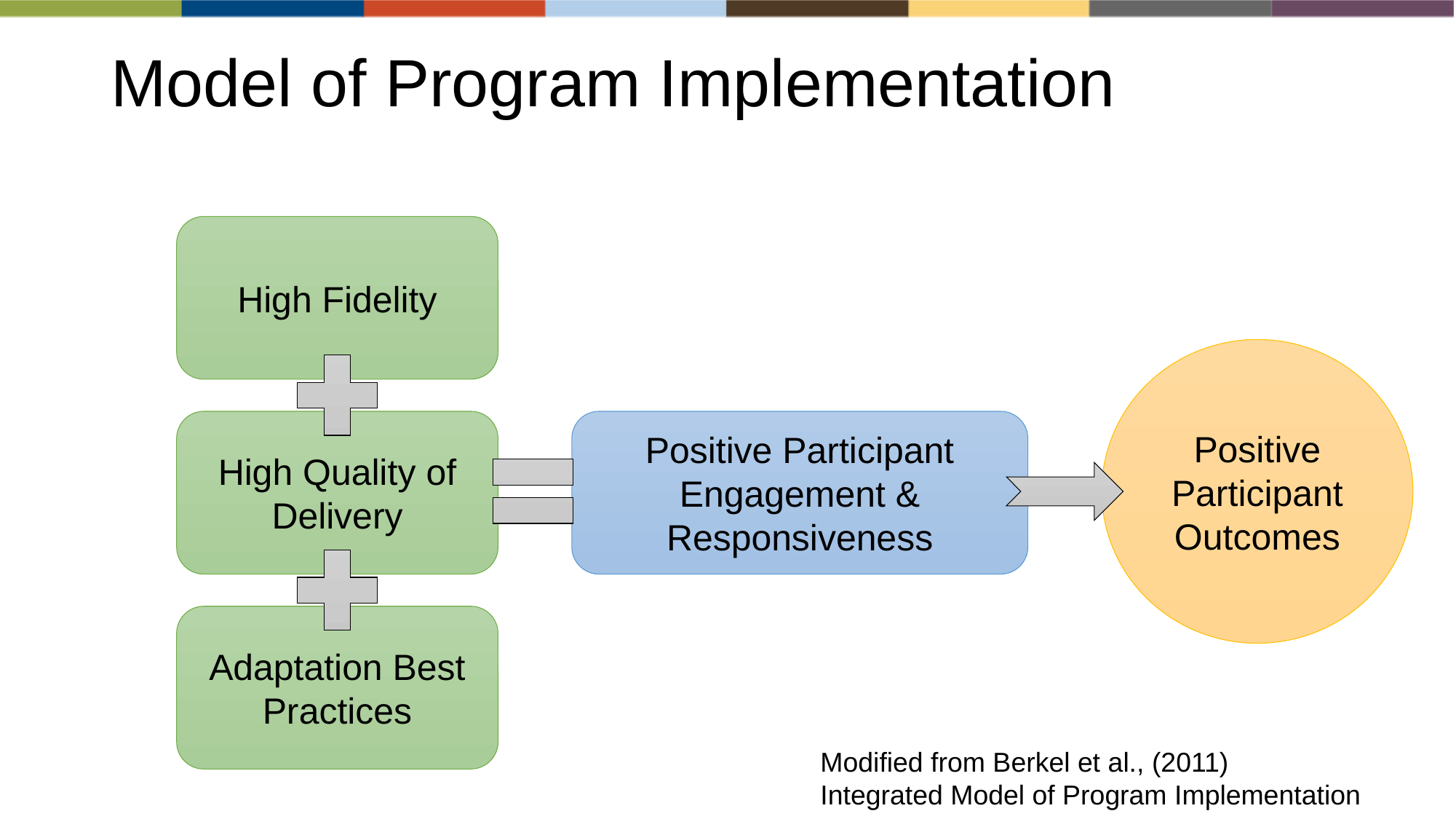

# Model of Program Implementation
High Fidelity
Positive Participant Outcomes

Positive Participant Engagement & Responsiveness
High Quality of Delivery

Adaptation Best Practices
Modified from Berkel et al., (2011)
Integrated Model of Program Implementation